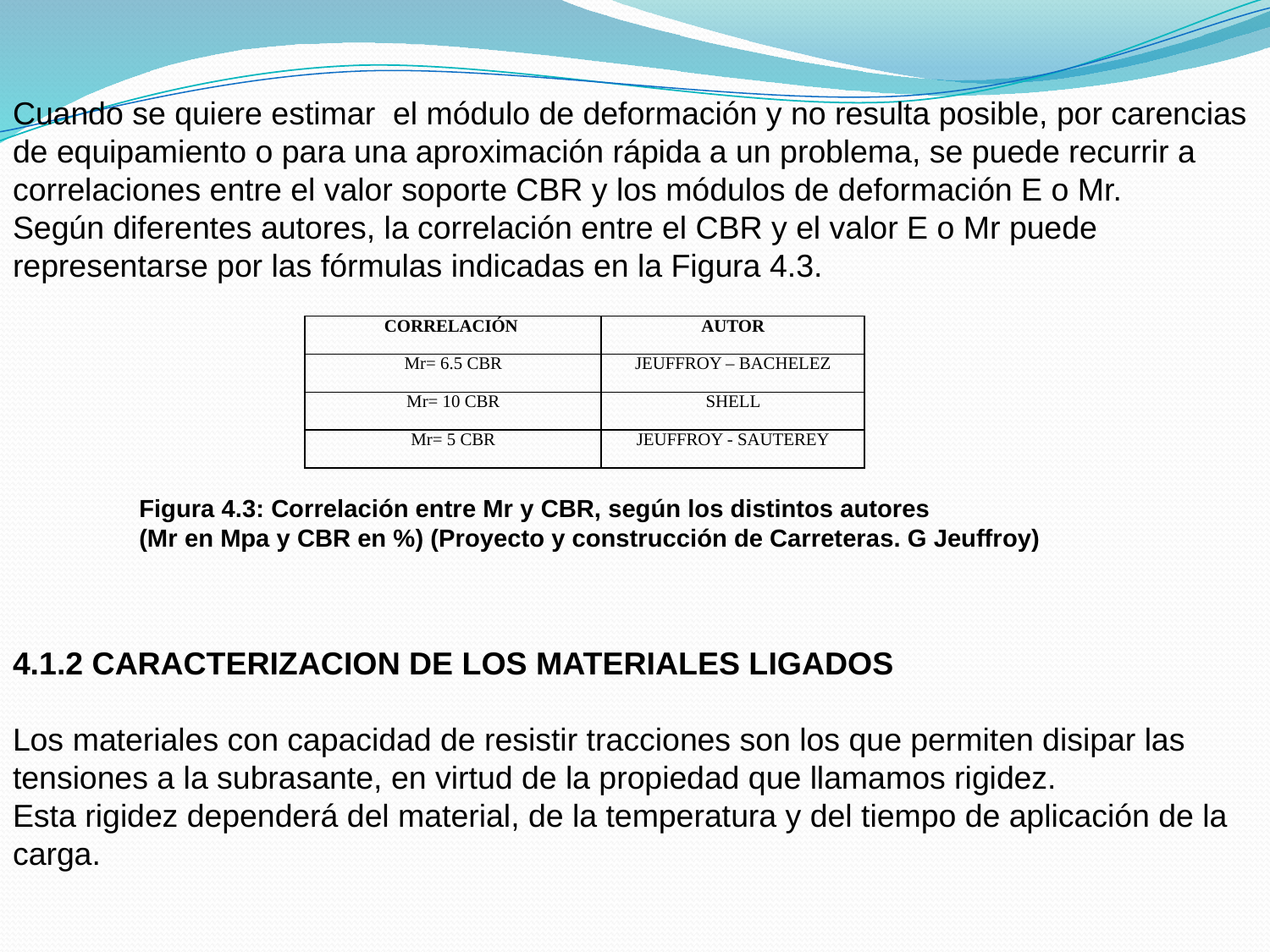

Cuando se quiere estimar  el módulo de deformación y no resulta posible, por carencias de equipamiento o para una aproximación rápida a un problema, se puede recurrir a correlaciones entre el valor soporte CBR y los módulos de deformación E o Mr.
Según diferentes autores, la correlación entre el CBR y el valor E o Mr puede representarse por las fórmulas indicadas en la Figura 4.3.
| CORRELACIÓN | AUTOR |
| --- | --- |
| Mr= 6.5 CBR | JEUFFROY – BACHELEZ |
| Mr= 10 CBR | SHELL |
| Mr= 5 CBR | JEUFFROY - SAUTEREY |
Figura 4.3: Correlación entre Mr y CBR, según los distintos autores
(Mr en Mpa y CBR en %) (Proyecto y construcción de Carreteras. G Jeuffroy)
4.1.2 CARACTERIZACION DE LOS MATERIALES LIGADOS

Los materiales con capacidad de resistir tracciones son los que permiten disipar las tensiones a la subrasante, en virtud de la propiedad que llamamos rigidez.
Esta rigidez dependerá del material, de la temperatura y del tiempo de aplicación de la carga.